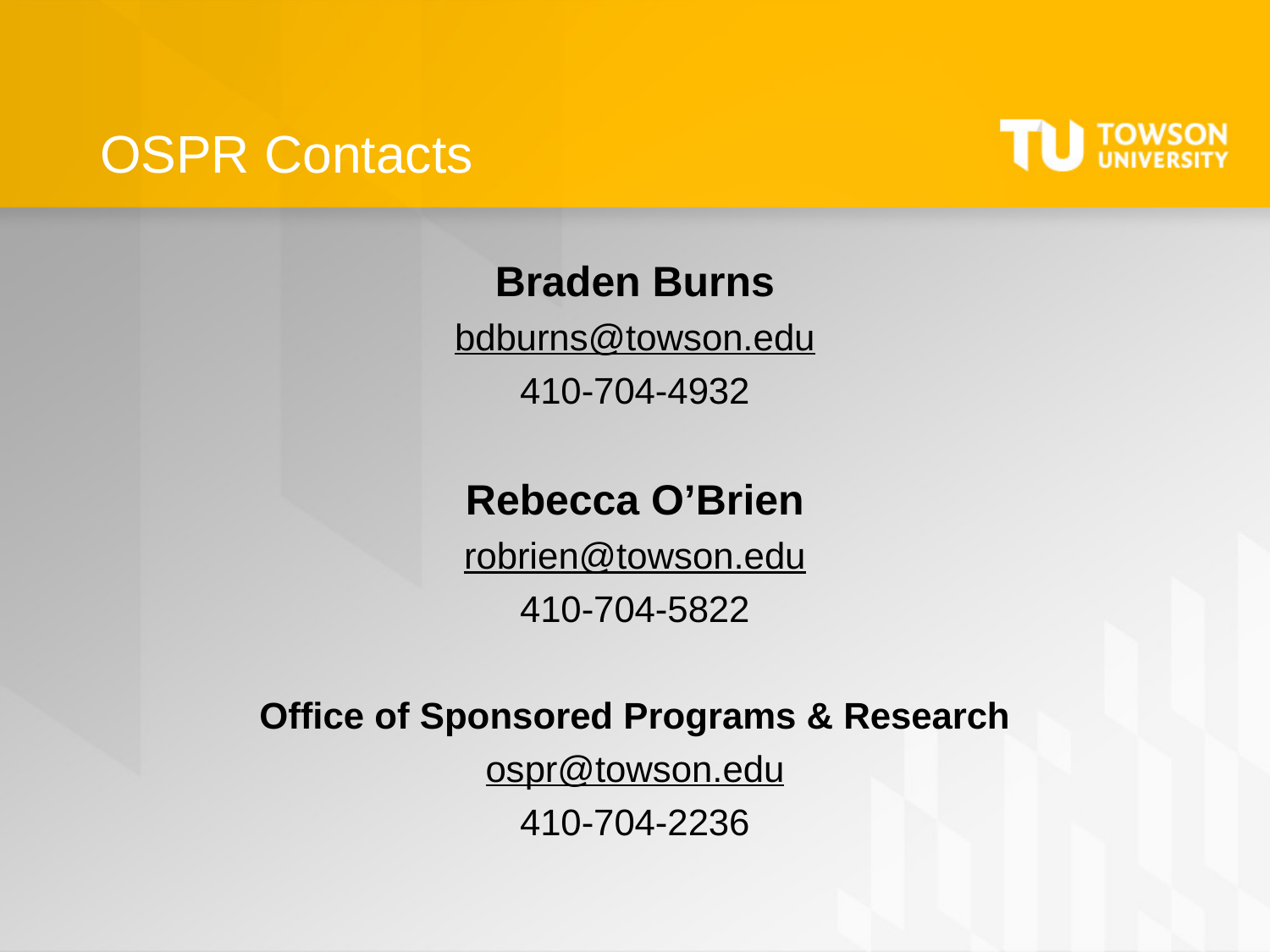

# OSPR Contacts
Braden Burns
bdburns@towson.edu
410-704-4932

Rebecca O’Brien
robrien@towson.edu
410-704-5822

Office of Sponsored Programs & Research
ospr@towson.edu
410-704-2236